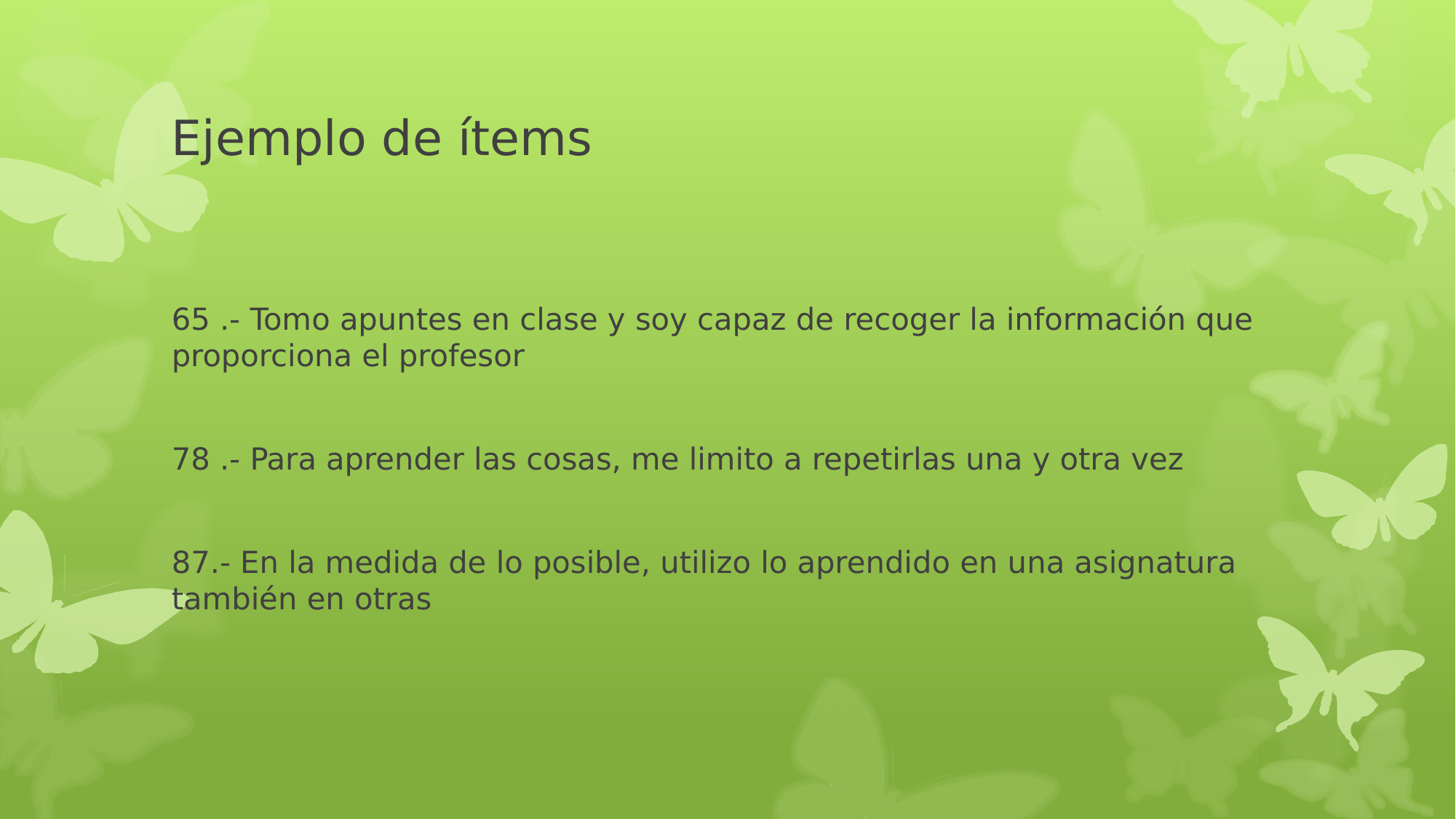

# Ejemplo de ítems
65 .- Tomo apuntes en clase y soy capaz de recoger la información que proporciona el profesor

78 .- Para aprender las cosas, me limito a repetirlas una y otra vez

87.- En la medida de lo posible, utilizo lo aprendido en una asignatura también en otras